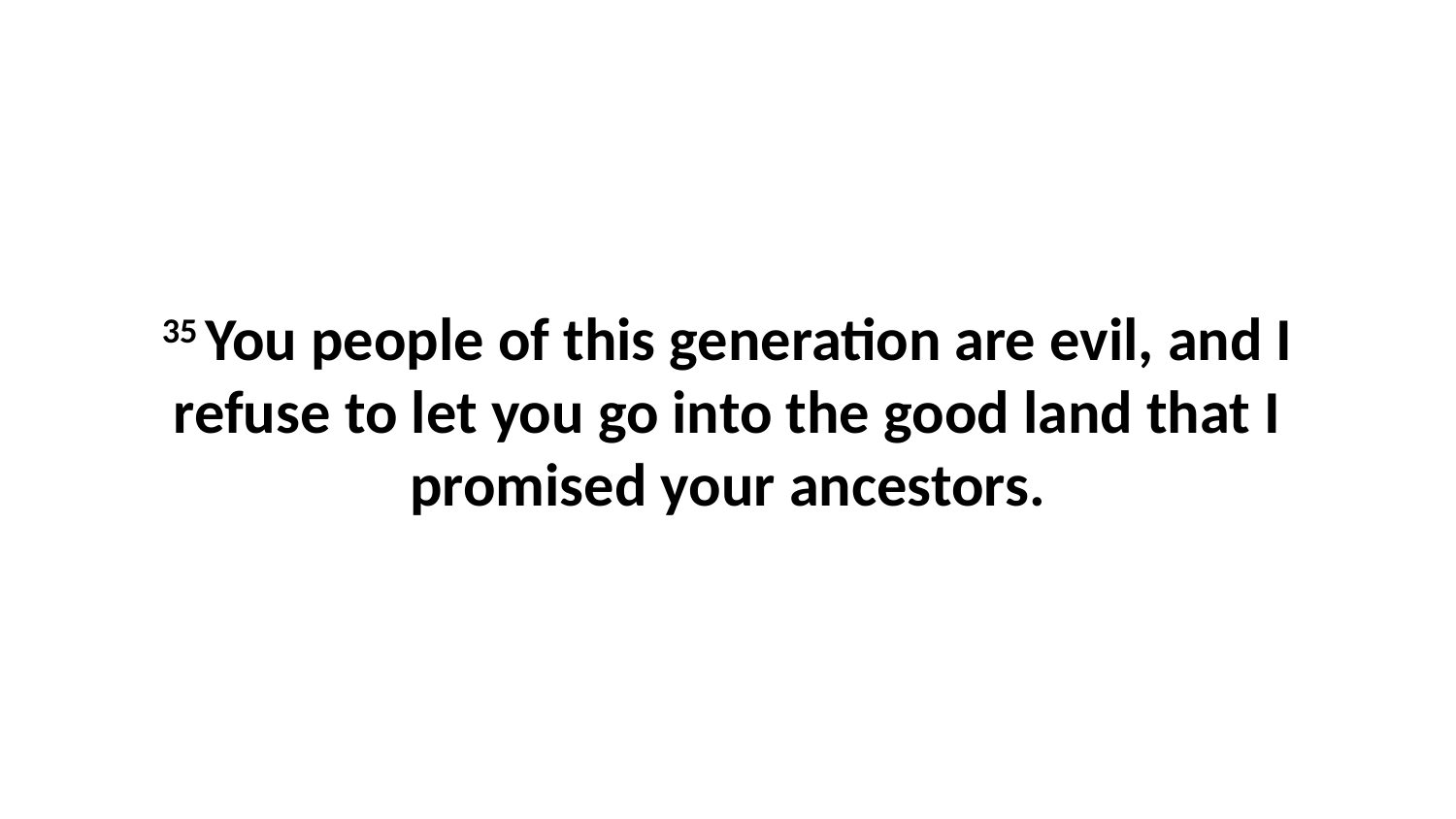

35 You people of this generation are evil, and I refuse to let you go into the good land that I promised your ancestors.